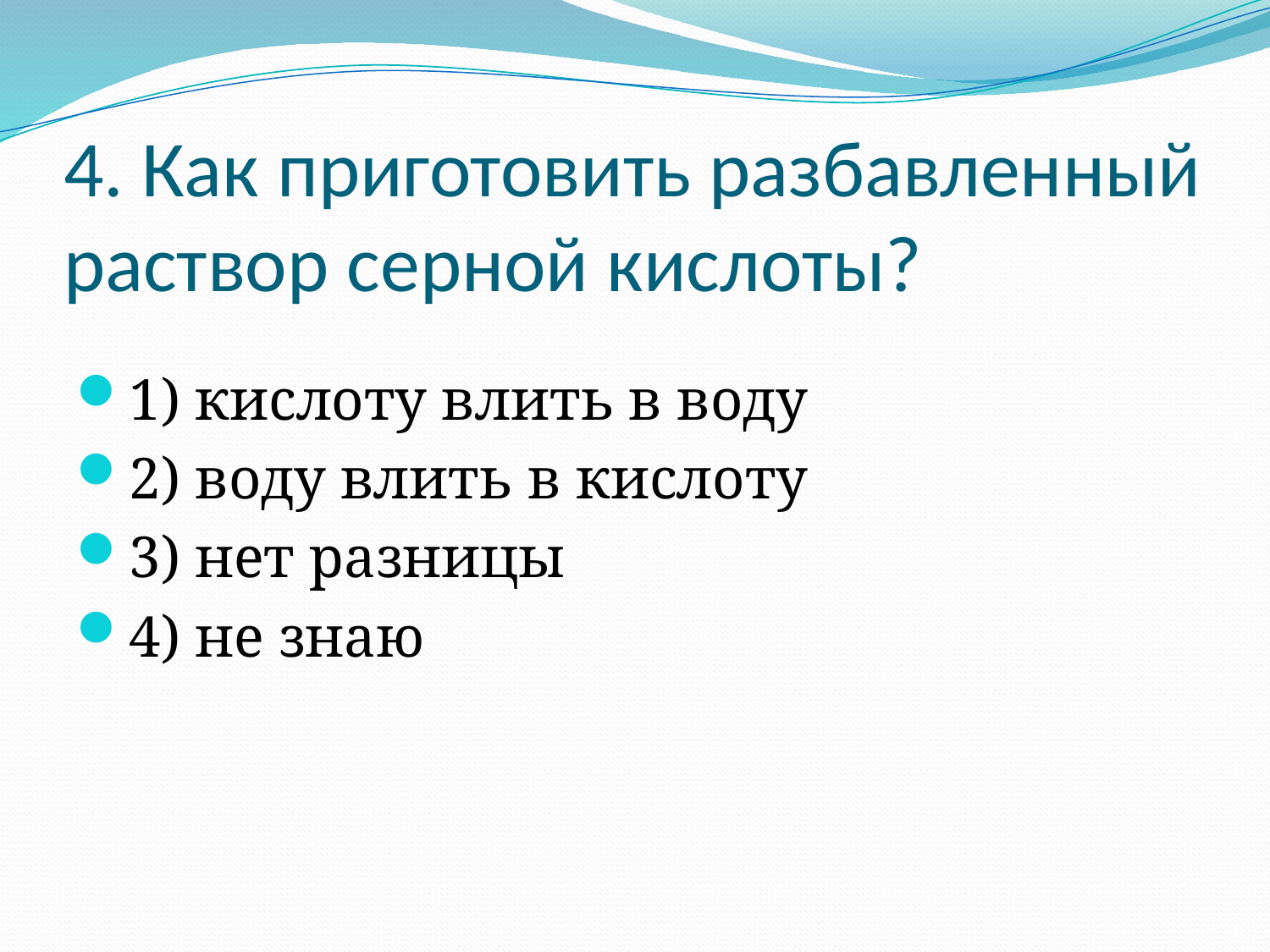

# 4. Как приготовить разбавленный раствор серной кислоты?
1) кислоту влить в воду
2) воду влить в кислоту
3) нет разницы
4) не знаю